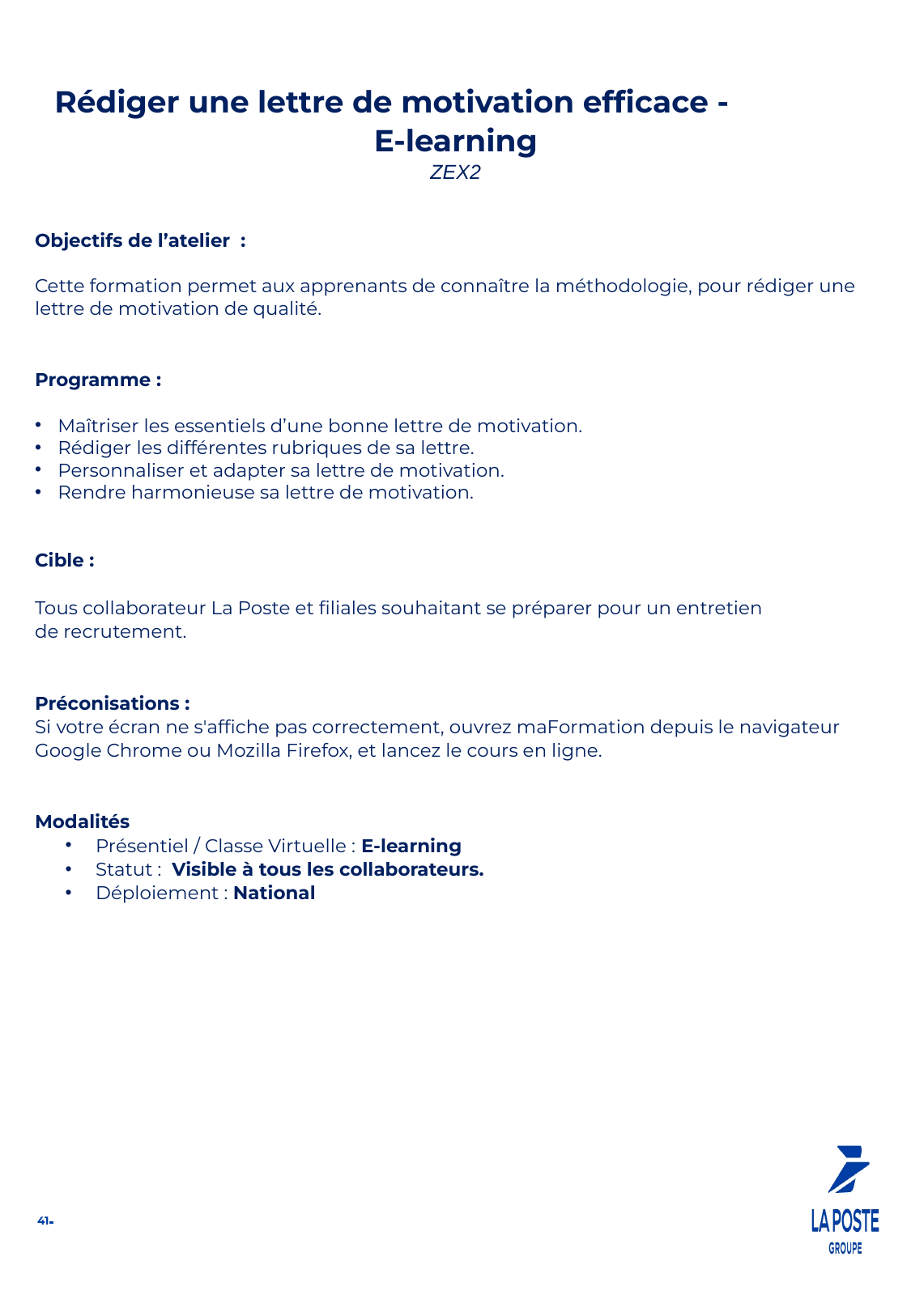

Rédiger une lettre de motivation efficace -                E-learning
ZEX2

Objectifs de l’atelier  :

Cette formation permet aux apprenants de connaître la méthodologie, pour rédiger une lettre de motivation de qualité.

Programme :

Maîtriser les essentiels d’une bonne lettre de motivation.
Rédiger les différentes rubriques de sa lettre.
Personnaliser et adapter sa lettre de motivation.
Rendre harmonieuse sa lettre de motivation.

Cible :

Tous collaborateur La Poste et filiales souhaitant se préparer pour un entretien de recrutement.

Préconisations :
Si votre écran ne s'affiche pas correctement, ouvrez maFormation depuis le navigateur Google Chrome ou Mozilla Firefox, et lancez le cours en ligne.

Modalités
Présentiel / Classe Virtuelle : E-learning
Statut :  Visible à tous les collaborateurs.
Déploiement : National
41